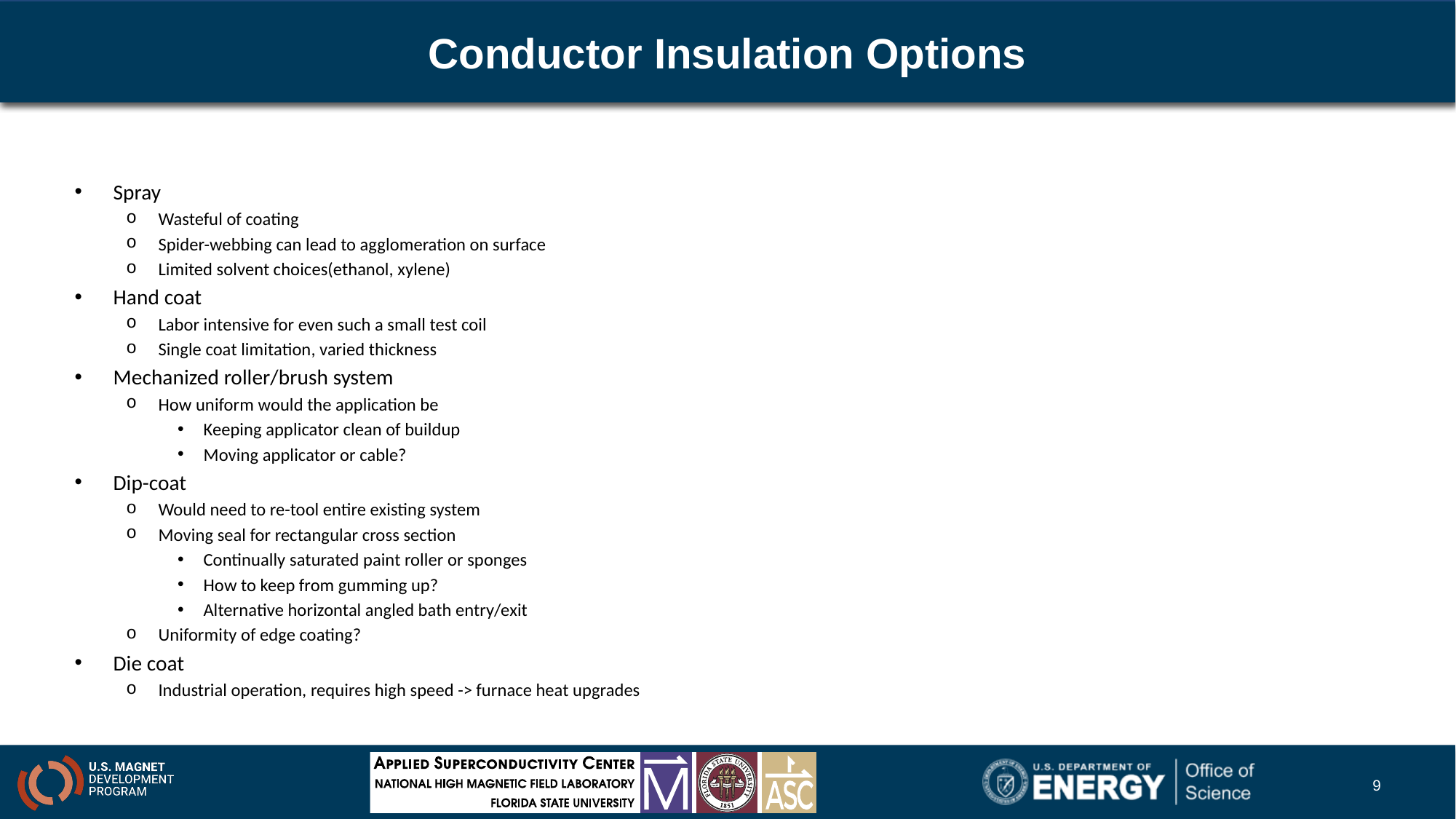

# Conductor Insulation Options
Spray
Wasteful of coating
Spider-webbing can lead to agglomeration on surface
Limited solvent choices(ethanol, xylene)
Hand coat
Labor intensive for even such a small test coil
Single coat limitation, varied thickness
Mechanized roller/brush system
How uniform would the application be
Keeping applicator clean of buildup
Moving applicator or cable?
Dip-coat
Would need to re-tool entire existing system
Moving seal for rectangular cross section
Continually saturated paint roller or sponges
How to keep from gumming up?
Alternative horizontal angled bath entry/exit
Uniformity of edge coating?
Die coat
Industrial operation, requires high speed -> furnace heat upgrades
9